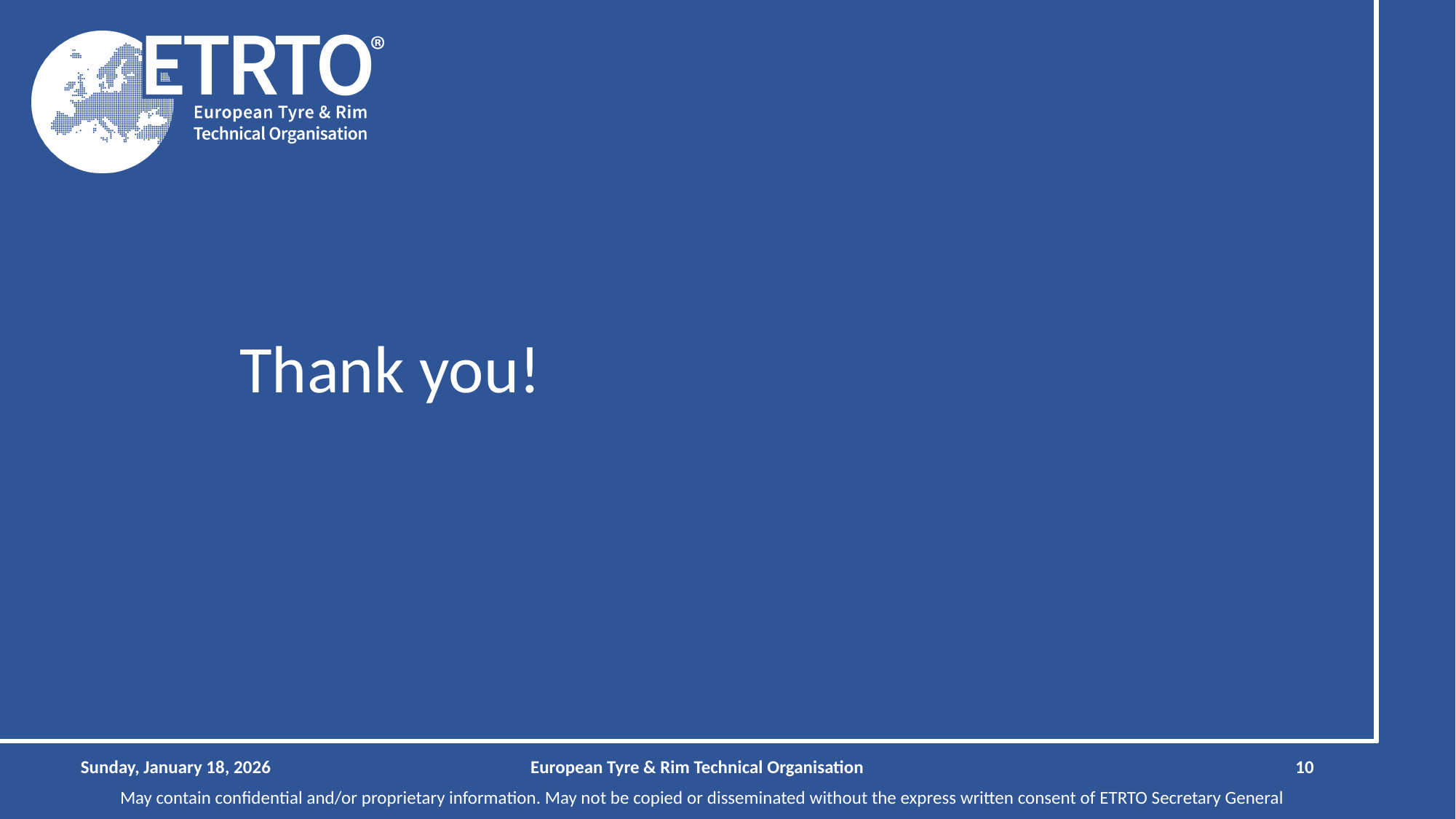

# Thank you!
Sunday, January 18, 2026
European Tyre & Rim Technical Organisation
10